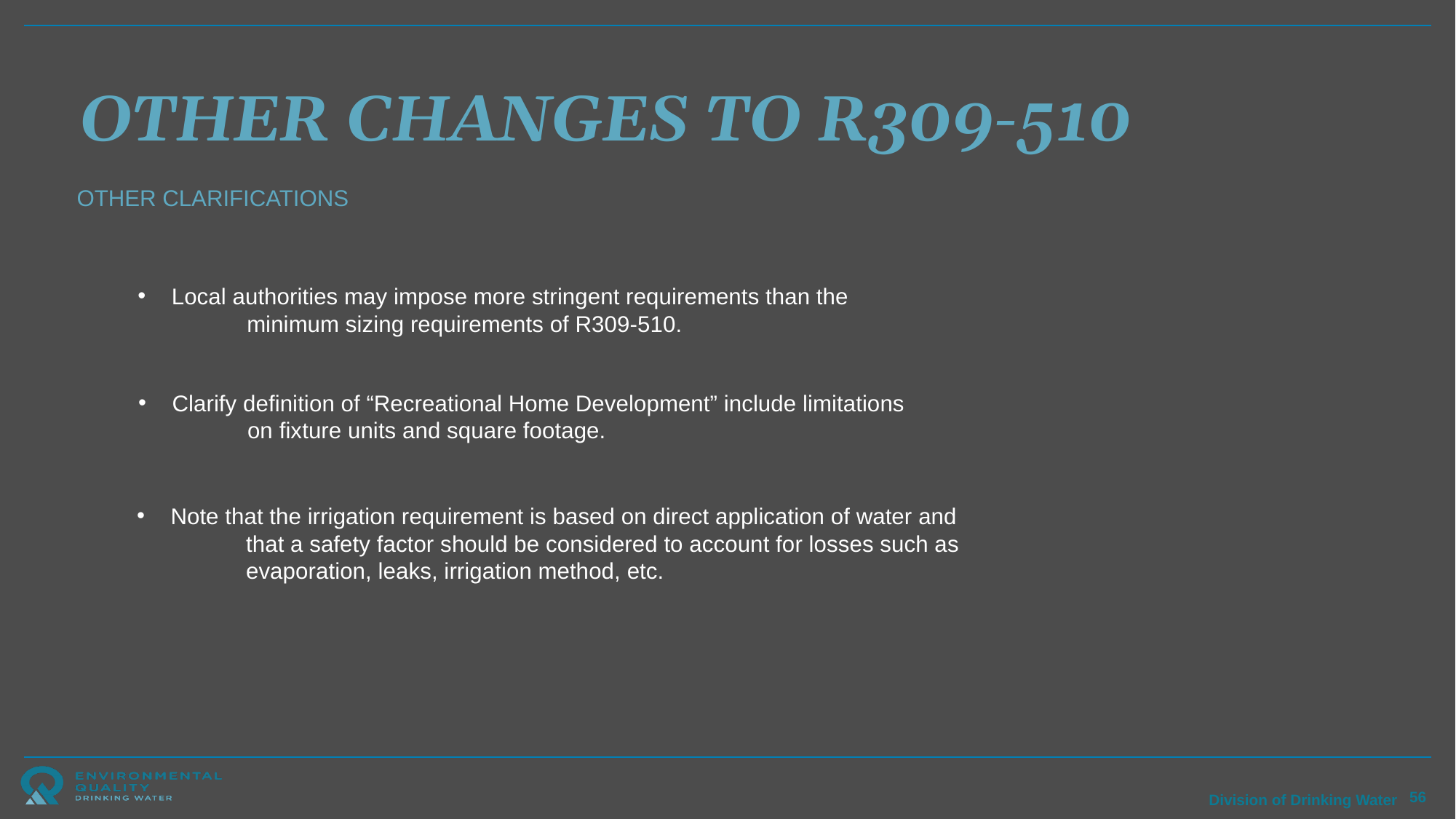

OTHER CHANGES TO R309-510
OTHER CLARIFICATIONS
Local authorities may impose more stringent requirements than the
	minimum sizing requirements of R309-510.
Clarify definition of “Recreational Home Development” include limitations
	on fixture units and square footage.
Note that the irrigation requirement is based on direct application of water and
	that a safety factor should be considered to account for losses such as
	evaporation, leaks, irrigation method, etc.

Division of Drinking Water